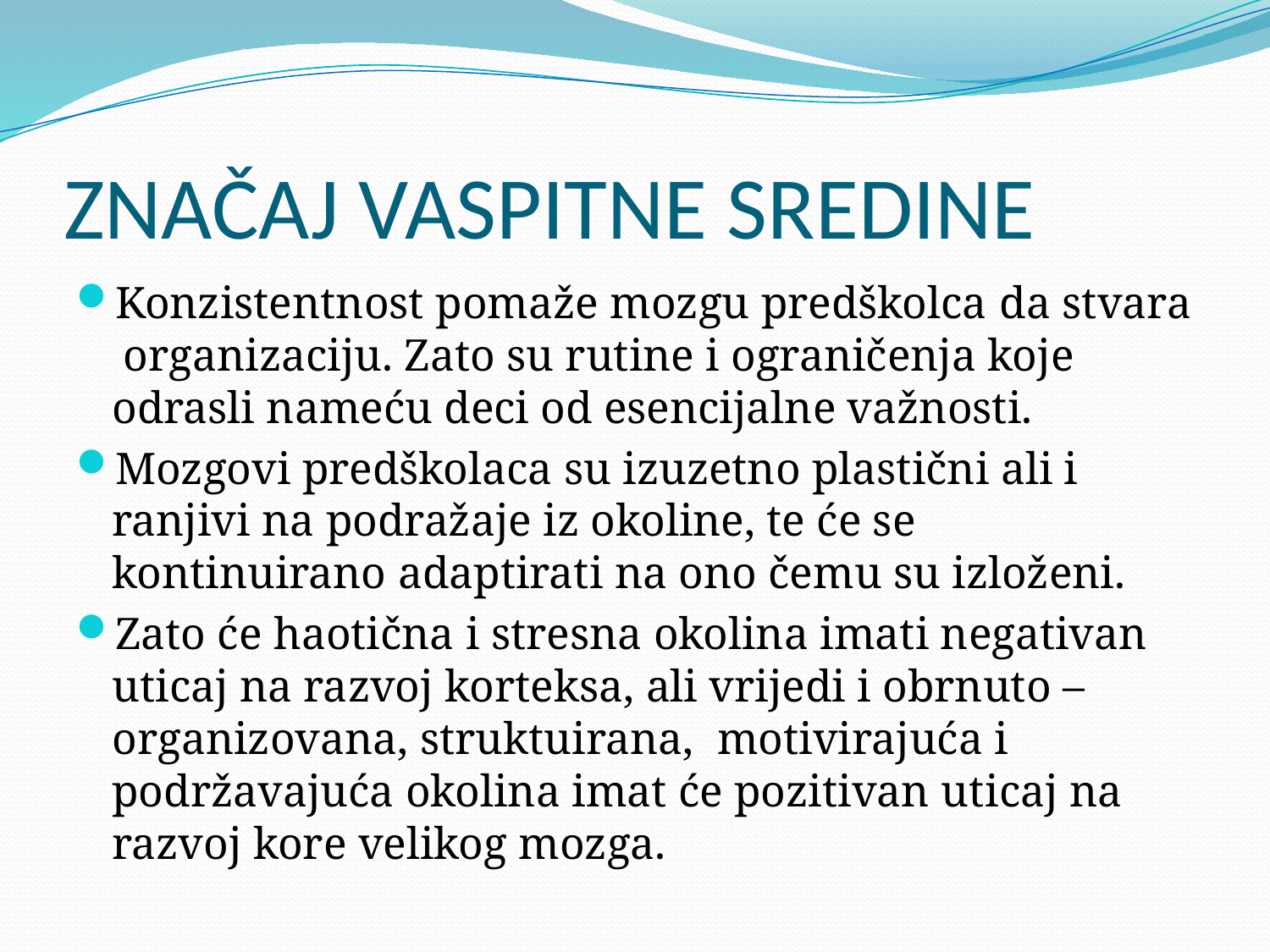

# ZNAČAJ VASPITNE SREDINE
Konzistentnost pomaže mozgu predškolca da stvara  organizaciju. Zato su rutine i ograničenja koje odrasli nameću deci od esencijalne važnosti.
Mozgovi predškolaca su izuzetno plastični ali i ranjivi na podražaje iz okoline, te će se kontinuirano adaptirati na ono čemu su izloženi.
Zato će haotična i stresna okolina imati negativan uticaj na razvoj korteksa, ali vrijedi i obrnuto – organizovana, struktuirana,  motivirajuća i podržavajuća okolina imat će pozitivan uticaj na razvoj kore velikog mozga.